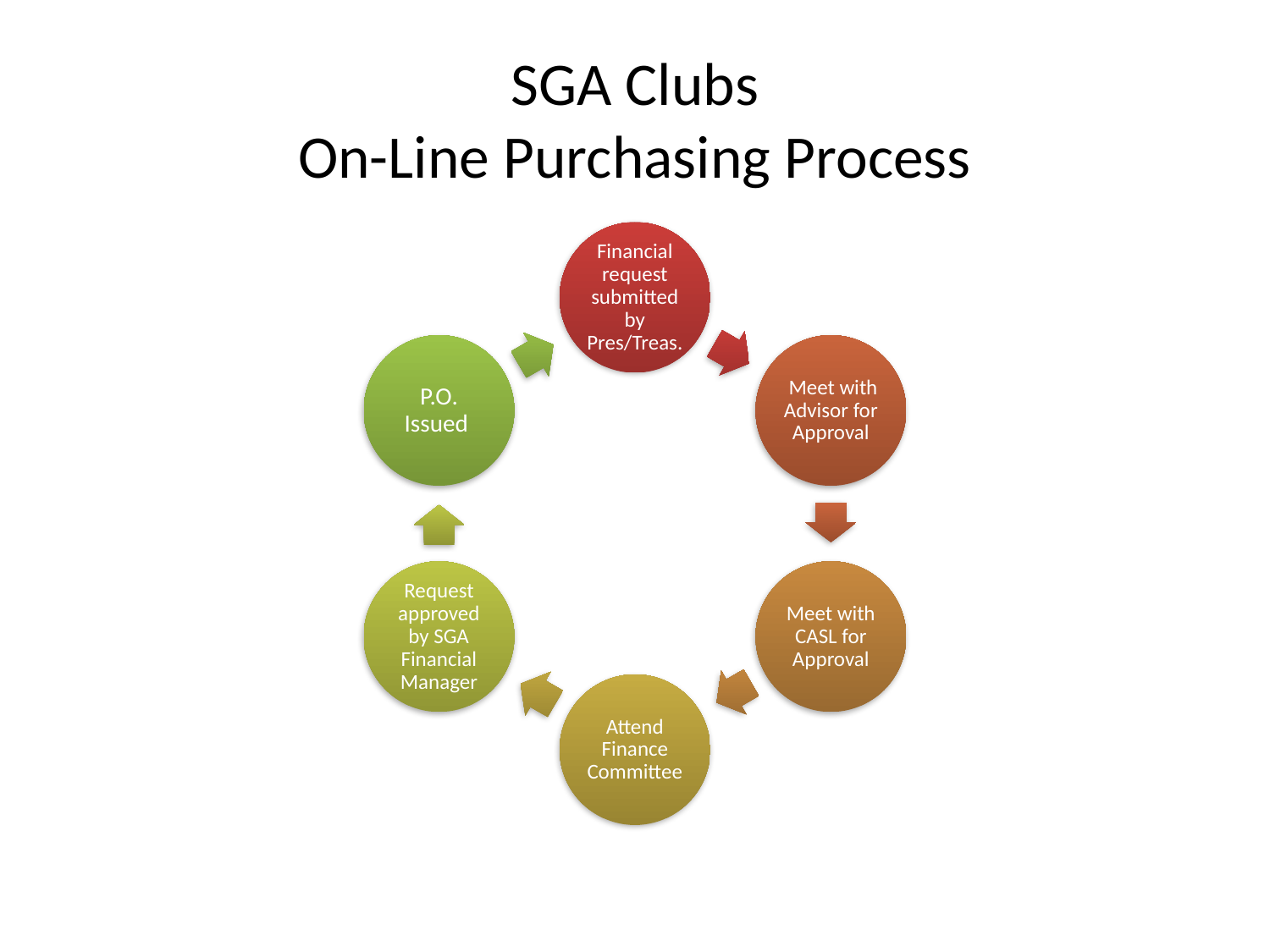

# SGA Clubs On-Line Purchasing Process
Financial request submitted by Pres/Treas.

 Meet with Advisor for Approval

Meet with CASL for Approval

Attend Finance Committee

Request approved by SGA Financial Manager

P.O. Issued